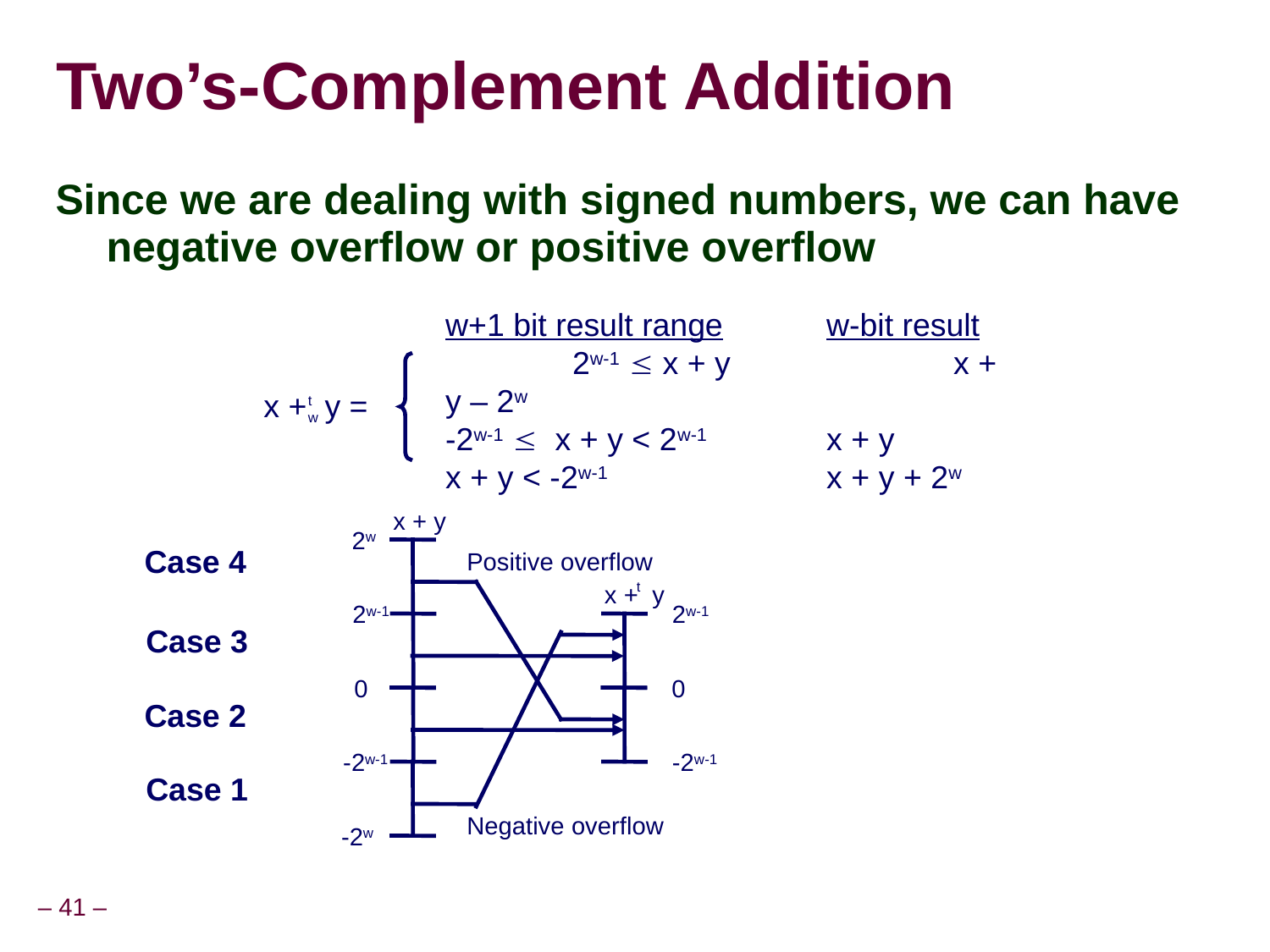

Two’s-Complement Addition
Since we are dealing with signed numbers, we can have negative overflow or positive overflow
w+1 bit result range	w-bit result
	2w-1 ≤ x + y		x + y – 2w
-2w-1 ≤  x + y < 2w-1 	x + y
x + y < -2w-1 		x + y + 2w

x +  y =
t
w
x + y
2w
Case 4

Positive overflow
t
x +  y

2w-1
2w-1

Case 3

0
0

Case 2

-2w-1
-2w-1

Case 1

Negative overflow
-2w